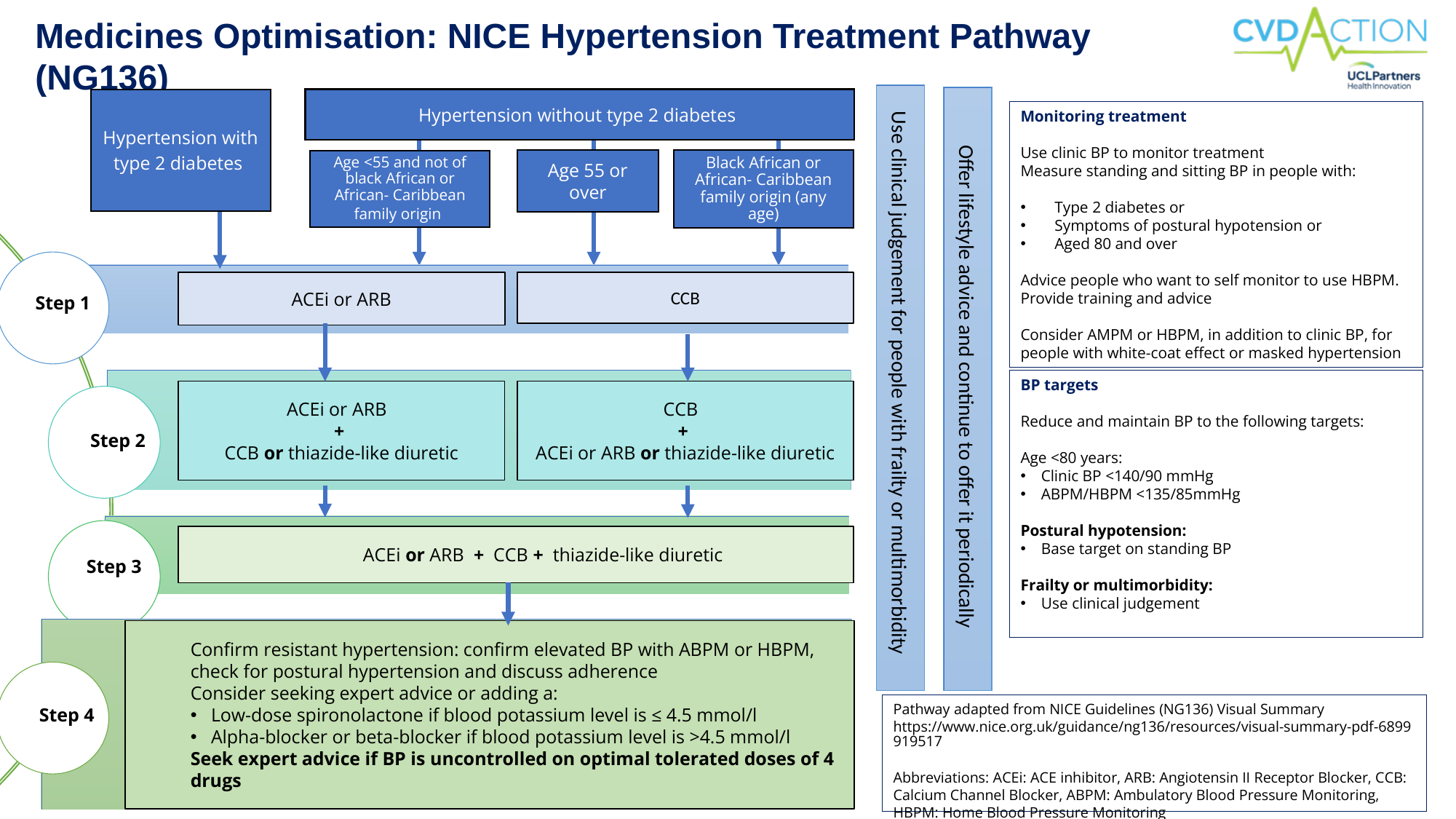

Medicines Optimisation: NICE Hypertension Treatment Pathway (NG136)
Use clinical judgement for people with frailty or multimorbidity
Offer lifestyle advice and continue to offer it periodically
Hypertension without type 2 diabetes
Hypertension with type 2 diabetes
Monitoring treatment

Use clinic BP to monitor treatment
Measure standing and sitting BP in people with:

Type 2 diabetes or
Symptoms of postural hypotension or
Aged 80 and over

Advice people who want to self monitor to use HBPM. Provide training and advice

Consider AMPM or HBPM, in addition to clinic BP, for people with white-coat effect or masked hypertension
Age 55 or over
Black African or African- Caribbean family origin (any age)
Age <55 and not of black African or African- Caribbean family origin

ACEi or ARB
CCB
Step 1
BP targets

Reduce and maintain BP to the following targets:

Age <80 years:
Clinic BP <140/90 mmHg
ABPM/HBPM <135/85mmHg

Postural hypotension:
Base target on standing BP

Frailty or multimorbidity:
Use clinical judgement

CCB
+
ACEi or ARB or thiazide-like diuretic

ACEi or ARB
+
CCB or thiazide-like diuretic
Step 2

ACEi or ARB  +  CCB +  thiazide-like diuretic

Step 3
Confirm resistant hypertension: confirm elevated BP with ABPM or HBPM, check for postural hypertension and discuss adherence
Consider seeking expert advice or adding a:
Low-dose spironolactone if blood potassium level is ≤ 4.5 mmol/l
Alpha-blocker or beta-blocker if blood potassium level is >4.5 mmol/l
Seek expert advice if BP is uncontrolled on optimal tolerated doses of 4 drugs
Pathway adapted from NICE Guidelines (NG136) Visual Summary https://www.nice.org.uk/guidance/ng136/resources/visual-summary-pdf-6899919517
Abbreviations: ACEi: ACE inhibitor, ARB: Angiotensin II Receptor Blocker, CCB: Calcium Channel Blocker, ABPM: Ambulatory Blood Pressure Monitoring, HBPM: Home Blood Pressure Monitoring
Step 4